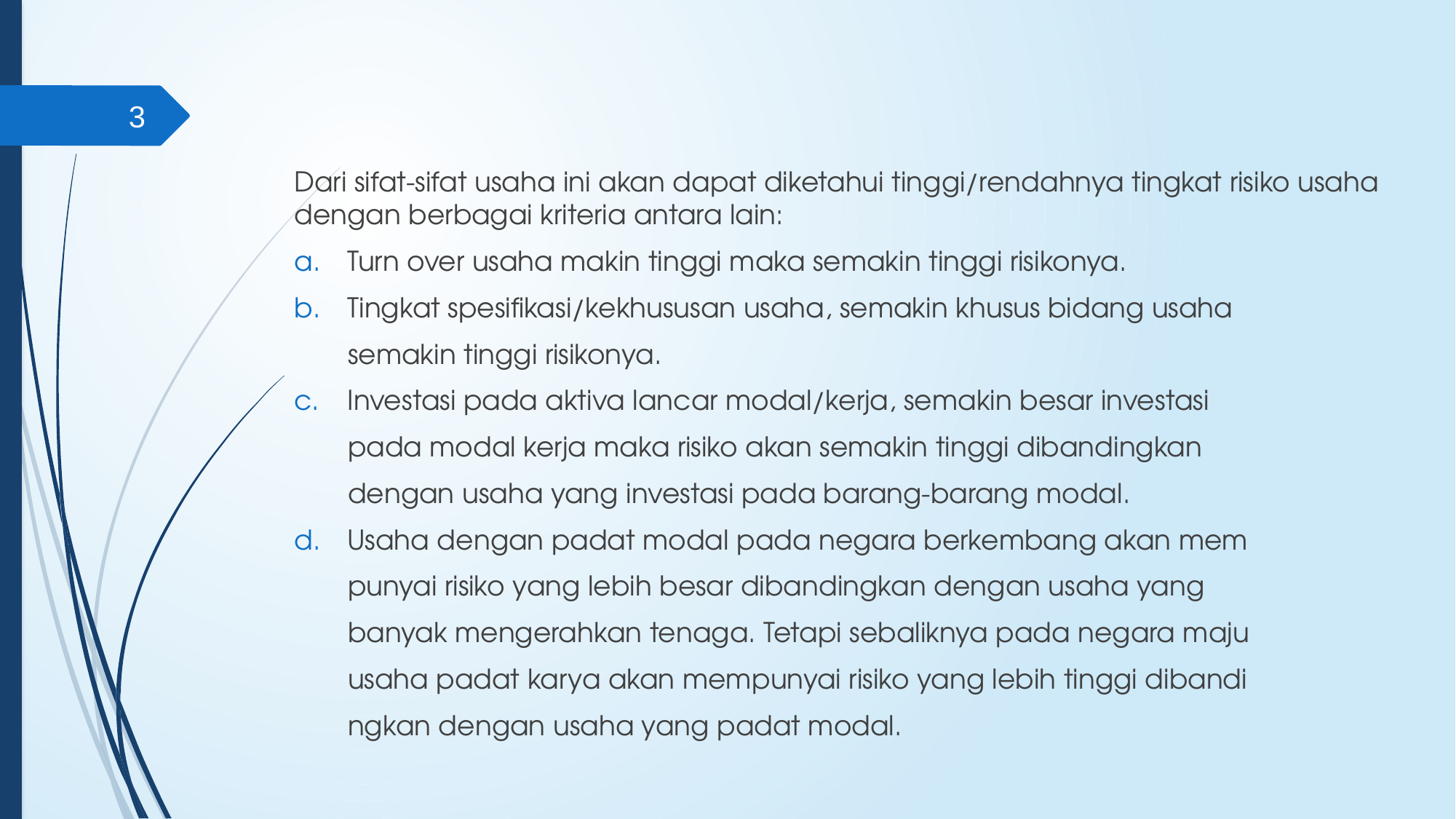

#
3
Dari sifat-sifat usaha ini akan dapat diketahui tinggi/rendahnya tingkat risiko usaha dengan berbagai kriteria antara lain:
Turn over usaha makin tinggi maka semakin tinggi risikonya.
Tingkat spesifikasi/kekhususan usaha, semakin khusus bidang usaha
       semakin tinggi risikonya.
Investasi pada aktiva lancar modal/kerja, semakin besar investasi
       pada modal kerja maka risiko akan semakin tinggi dibandingkan
       dengan usaha yang investasi pada barang-barang modal.
Usaha dengan padat modal pada negara berkembang akan mem
       punyai risiko yang lebih besar dibandingkan dengan usaha yang
       banyak mengerahkan tenaga. Tetapi sebaliknya pada negara maju
       usaha padat karya akan mempunyai risiko yang lebih tinggi dibandi
       ngkan dengan usaha yang padat modal.